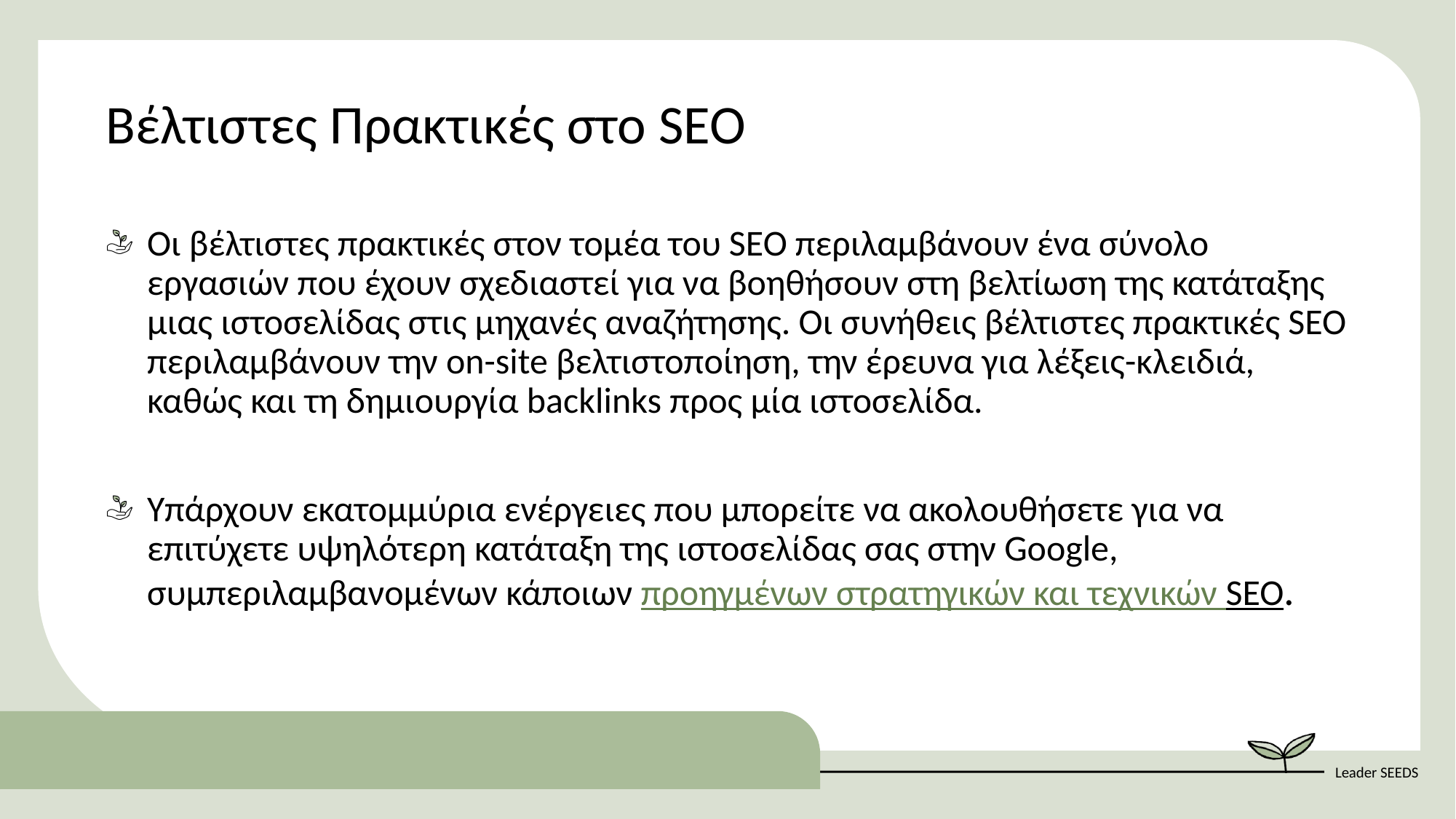

Βέλτιστες Πρακτικές στο SEO
Οι βέλτιστες πρακτικές στον τομέα του SEO περιλαμβάνουν ένα σύνολο εργασιών που έχουν σχεδιαστεί για να βοηθήσουν στη βελτίωση της κατάταξης μιας ιστοσελίδας στις μηχανές αναζήτησης. Οι συνήθεις βέλτιστες πρακτικές SEO περιλαμβάνουν την on-site βελτιστοποίηση, την έρευνα για λέξεις-κλειδιά, καθώς και τη δημιουργία backlinks προς μία ιστοσελίδα.

Υπάρχουν εκατομμύρια ενέργειες που μπορείτε να ακολουθήσετε για να επιτύχετε υψηλότερη κατάταξη της ιστοσελίδας σας στην Google, συμπεριλαμβανομένων κάποιων προηγμένων στρατηγικών και τεχνικών SEO.